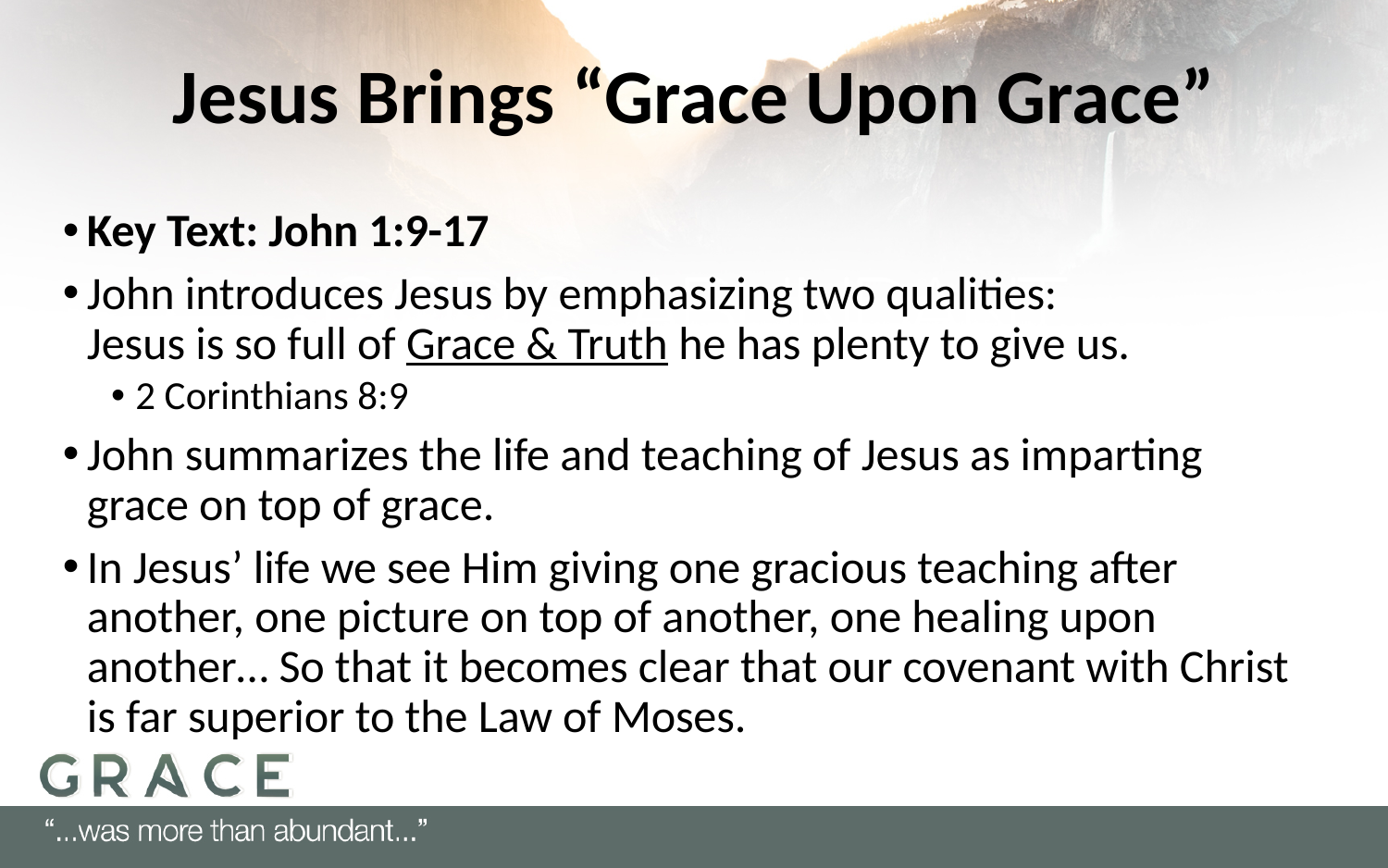

# Jesus Brings “Grace Upon Grace”
Key Text: John 1:9-17
John introduces Jesus by emphasizing two qualities:
Jesus is so full of Grace & Truth he has plenty to give us.
2 Corinthians 8:9
John summarizes the life and teaching of Jesus as imparting grace on top of grace.
In Jesus’ life we see Him giving one gracious teaching after another, one picture on top of another, one healing upon another… So that it becomes clear that our covenant with Christ is far superior to the Law of Moses.